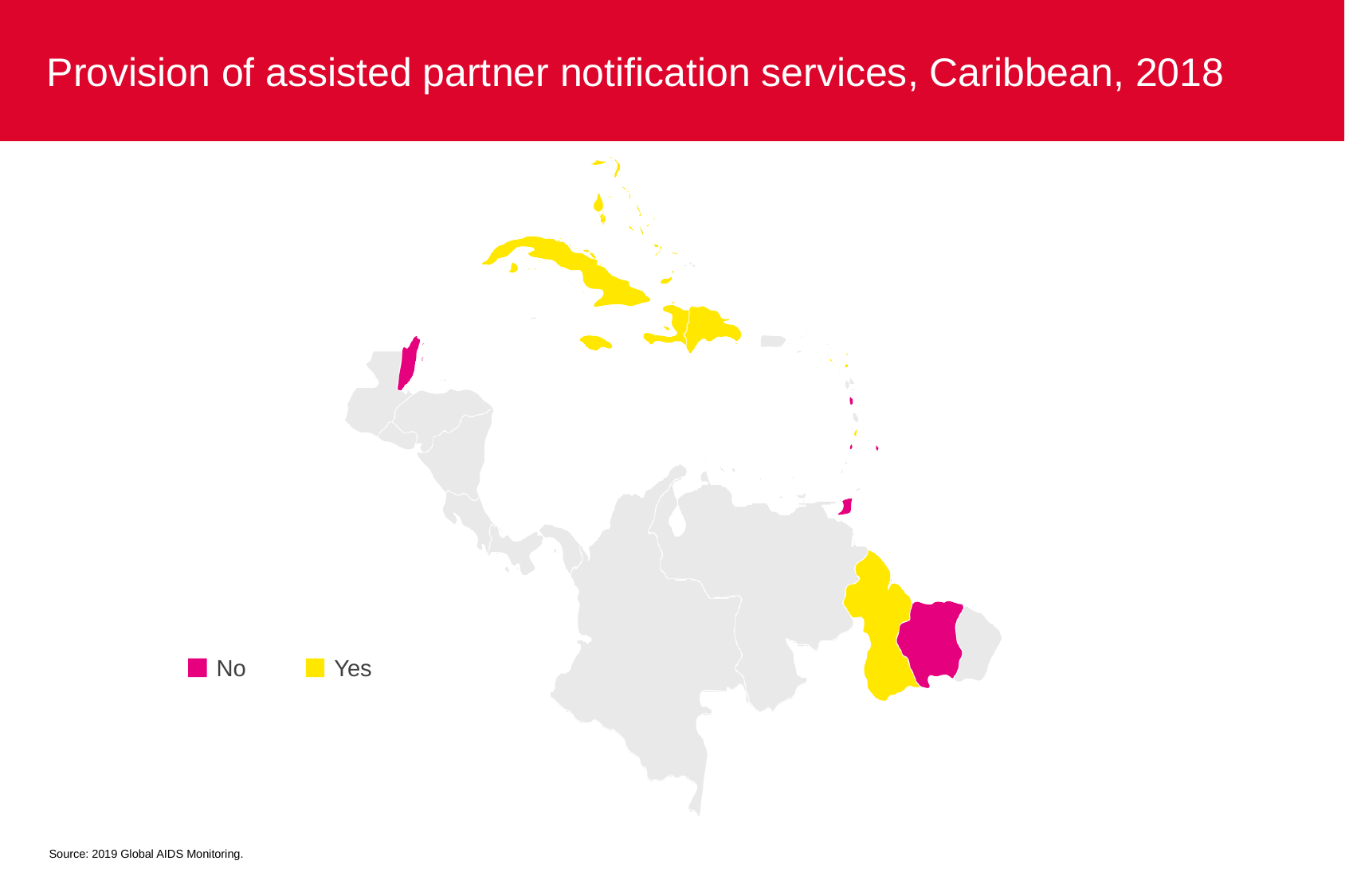

Provision of assisted partner notification services, Caribbean, 2018

No
Yes

Source: 2019 Global AIDS Monitoring.